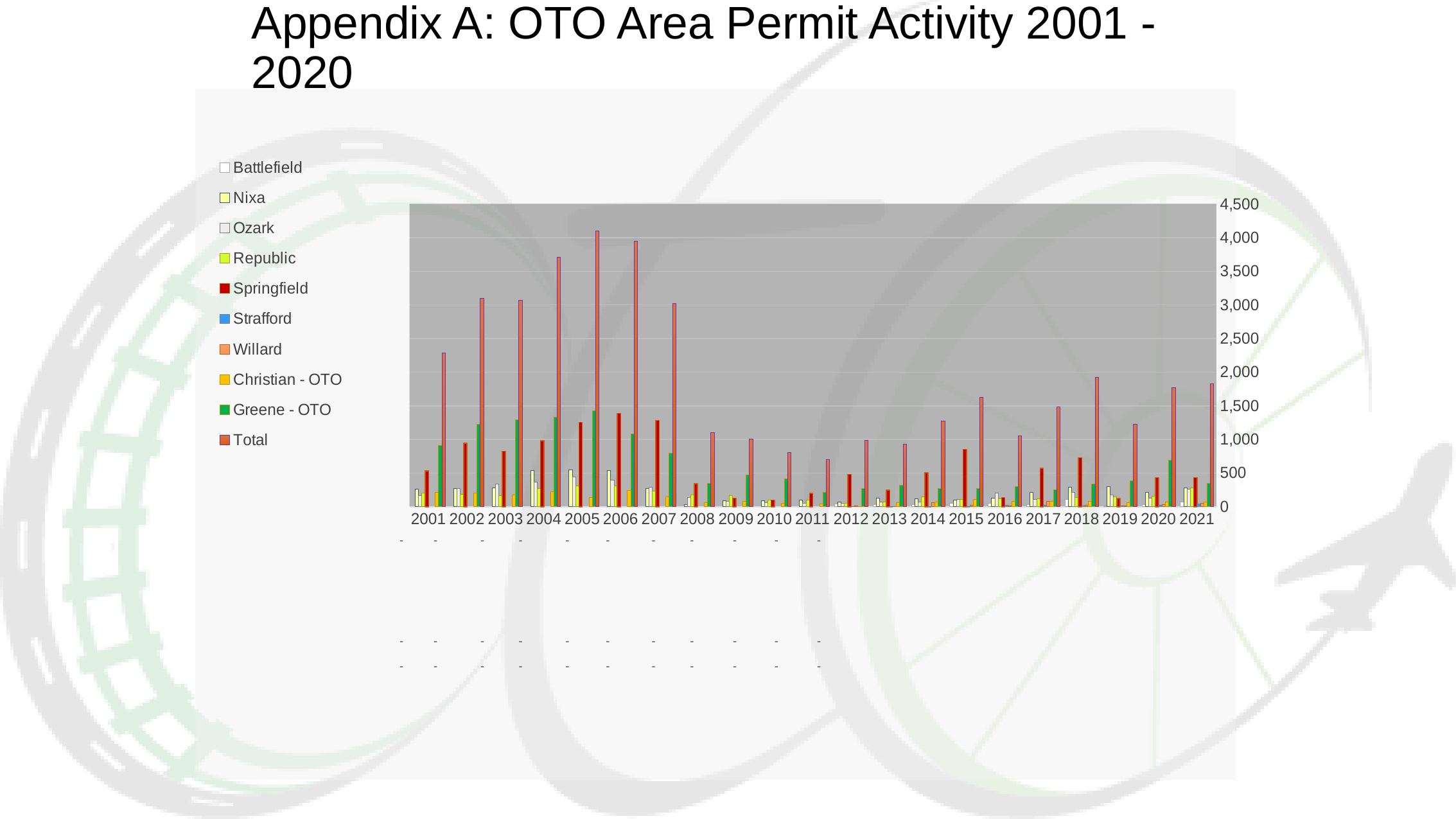

# Appendix A: OTO Area Permit Activity 2001 - 2020

### Chart

| Category | Battlefield | Nixa | Ozark  | Republic | Springfield | Strafford | Willard | Christian - OTO | Greene - OTO | Total |
|---|---|---|---|---|---|---|---|---|---|---|
| 2001 | None | 260.0 | 168.0 | 205.0 | 535.0 | None | None | 213.0 | 906.0 | 2287.0 |
| 2002 | None | 267.0 | 271.0 | 183.0 | 943.0 | None | None | 201.0 | 1229.0 | 3094.0 |
| 2003 | None | 281.0 | 333.0 | 168.0 | 823.0 | None | None | 174.0 | 1294.0 | 3073.0 |
| 2004 | None | 536.0 | 367.0 | 271.0 | 980.0 | None | None | 224.0 | 1328.0 | 3706.0 |
| 2005 | None | 547.0 | 441.0 | 304.0 | 1254.0 | None | None | 133.0 | 1424.0 | 4103.0 |
| 2006 | None | 539.0 | 391.0 | 307.0 | 1386.0 | None | None | 241.0 | 1087.0 | 3951.0 |
| 2007 | None | 268.0 | 290.0 | 236.0 | 1285.0 | None | None | 145.0 | 792.0 | 3016.0 |
| 2008 | None | 36.0 | 134.0 | 179.0 | 341.0 | None | None | 64.0 | 345.0 | 1099.0 |
| 2009 | None | 88.0 | 77.0 | 162.0 | 127.0 | None | None | 82.0 | 472.0 | 1008.0 |
| 2010 | None | 89.0 | 60.0 | 95.0 | 100.0 | None | None | 51.0 | 413.0 | 808.0 |
| 2011 | None | 99.0 | 53.0 | 99.0 | 200.0 | None | None | 37.0 | 210.0 | 698.0 |
| 2012 | 40.0 | 72.0 | 53.0 | 54.0 | 481.0 | 0.0 | 13.0 | 7.0 | 270.0 | 990.0 |
| 2013 | 29.0 | 128.0 | 69.0 | 67.0 | 245.0 | 3.0 | 7.0 | 56.0 | 321.0 | 925.0 |
| 2014 | 36.0 | 119.0 | 70.0 | 143.0 | 504.0 | 2.0 | 59.0 | 70.0 | 266.0 | 1269.0 |
| 2015 | 47.0 | 103.0 | 112.0 | 111.0 | 854.0 | 2.0 | 26.0 | 106.0 | 266.0 | 1627.0 |
| 2016 | 53.0 | 126.0 | 205.0 | 113.0 | 136.0 | 27.0 | 14.0 | 76.0 | 301.0 | 1051.0 |
| 2017 | 36.0 | 215.0 | 112.0 | 114.0 | 570.0 | 24.0 | 80.0 | 83.0 | 247.0 | 1481.0 |
| 2018 | 106.0 | 289.0 | 214.0 | 133.0 | 731.0 | 8.0 | 25.0 | 79.0 | 341.0 | 1926.0 |
| 2019 | 14.0 | 298.0 | 171.0 | 149.0 | 122.0 | 15.0 | 17.0 | 56.0 | 381.0 | 1223.0 |
| 2020 | 30.0 | 212.0 | 127.0 | 160.0 | 433.0 | 20.0 | 28.0 | 68.0 | 695.0 | 1773.0 |
| 2021 | 69.0 | 276.0 | 257.0 | 277.0 | 432.0 | 46.0 | 49.0 | 69.0 | 351.0 | 1826.0 |
2021 OTO MPO Area Growth Trends Report
43